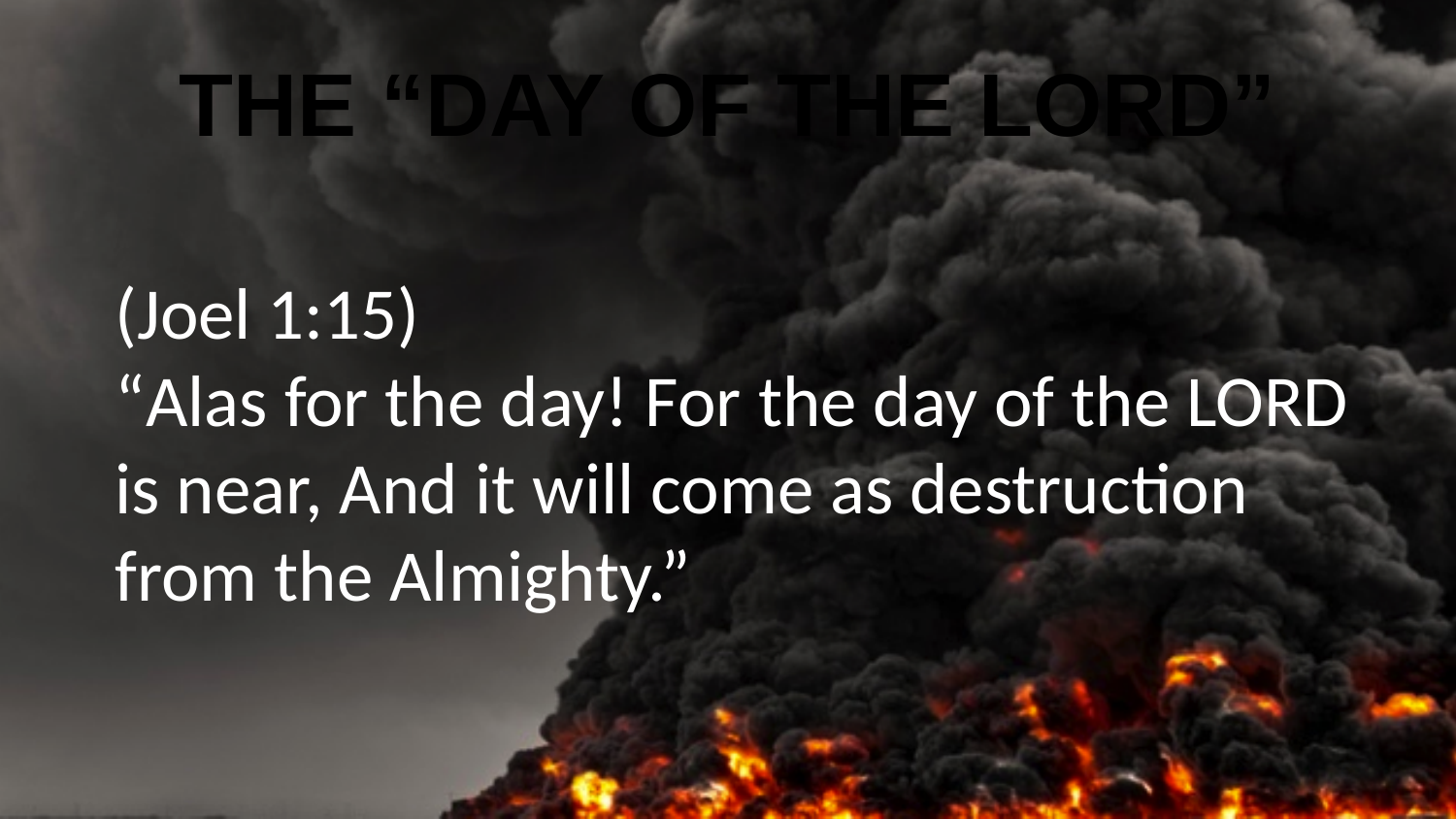

# The “Day of the Lord”
(Joel 1:15)
“Alas for the day! For the day of the LORD is near, And it will come as destruction from the Almighty.”